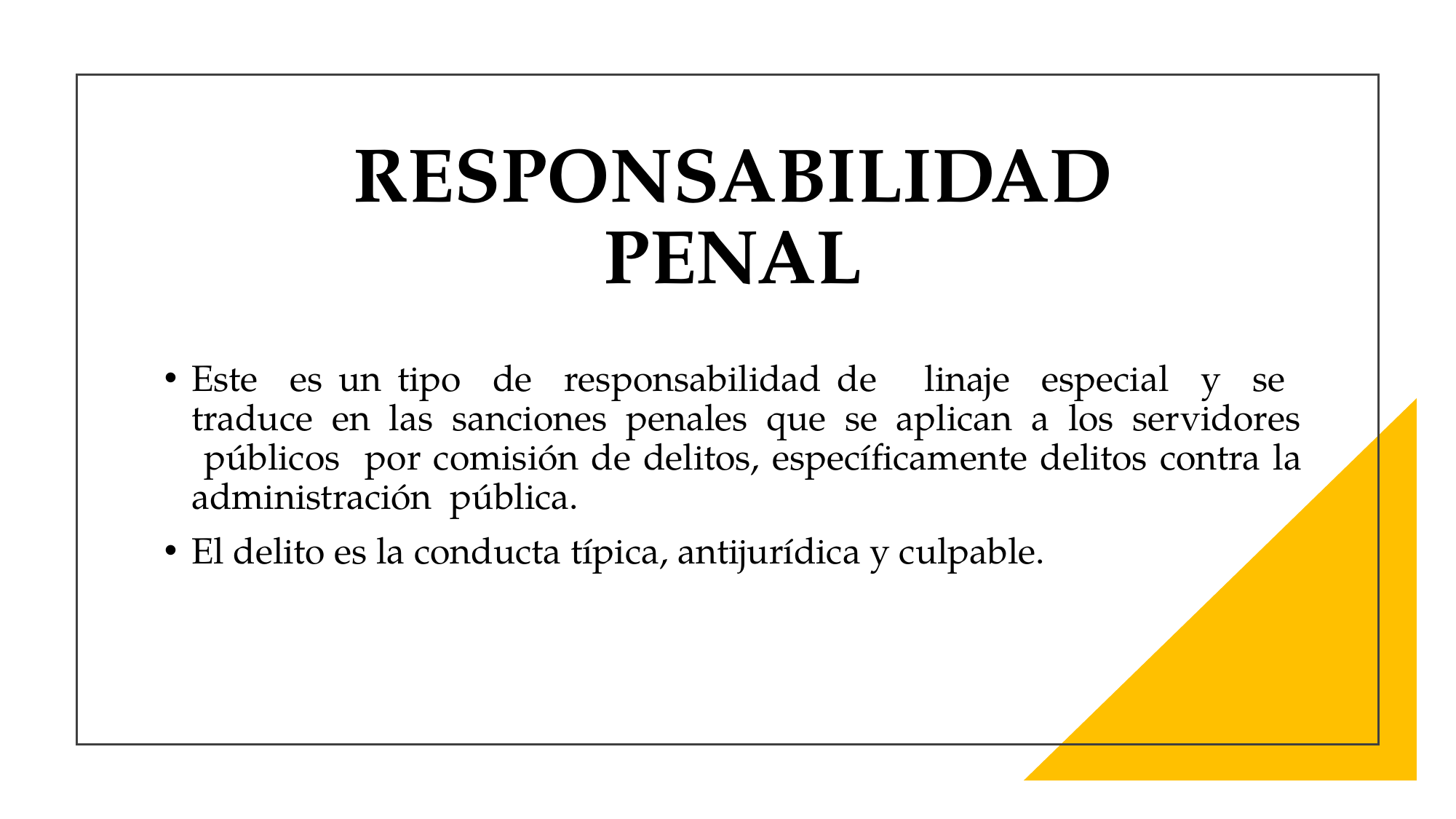

# RESPONSABILIDAD PENAL
Este  es un tipo  de  responsabilidad de   linaje  especial  y  se  traduce  en  las  sanciones  penales  que  se  aplican  a  los  servidores  públicos  por comisión de delitos, especíﬁcamente delitos contra la administración  pública.
El delito es la conducta típica, antijurídica y culpable.